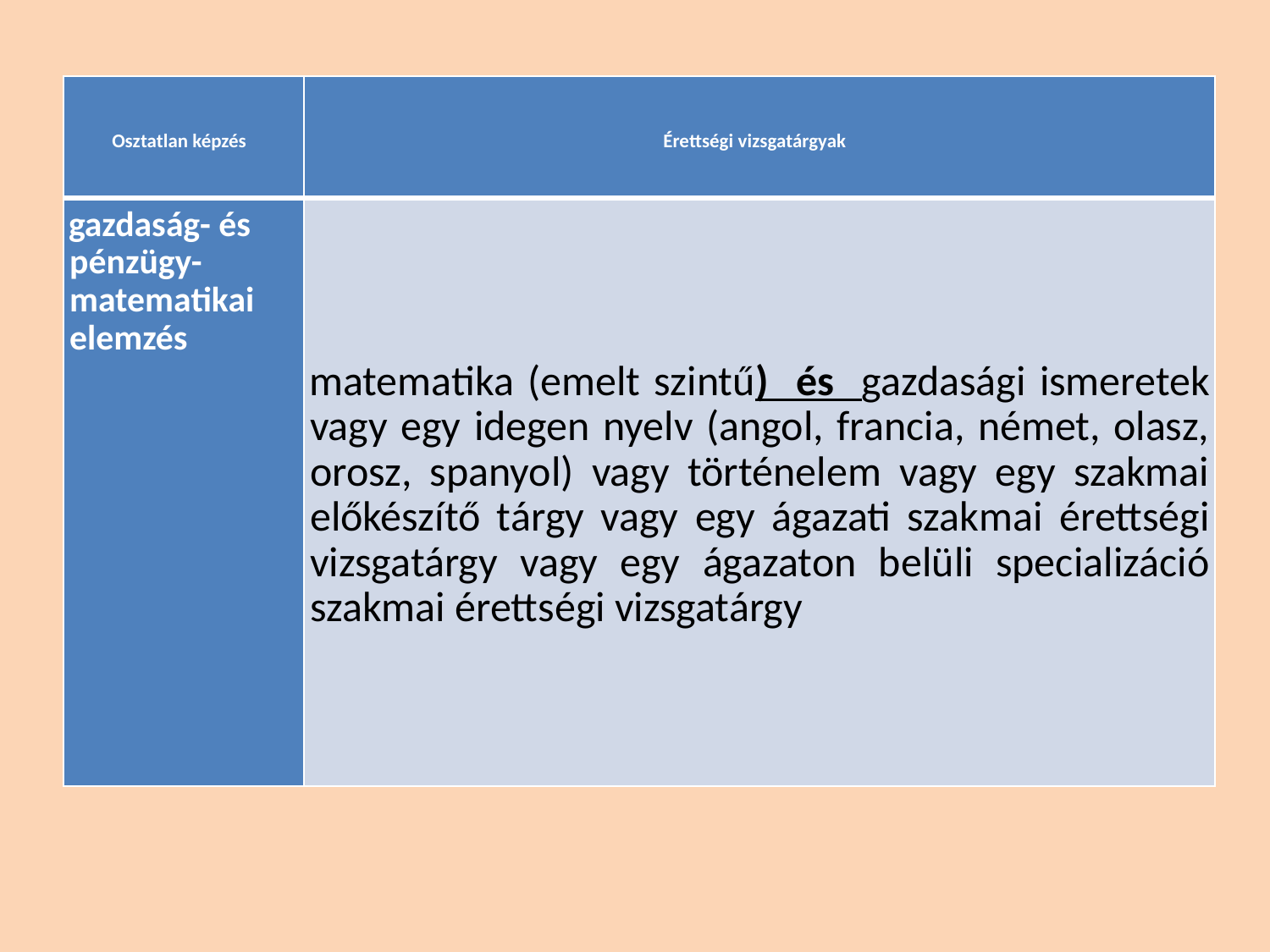

#
| Osztatlan képzés | Érettségi vizsgatárgyak |
| --- | --- |
| gazdaság- és pénzügy-matematikai elemzés | matematika (emelt szintű) és gazdasági ismeretek vagy egy idegen nyelv (angol, francia, német, olasz, orosz, spanyol) vagy történelem vagy egy szakmai előkészítő tárgy vagy egy ágazati szakmai érettségi vizsgatárgy vagy egy ágazaton belüli specializáció szakmai érettségi vizsgatárgy |